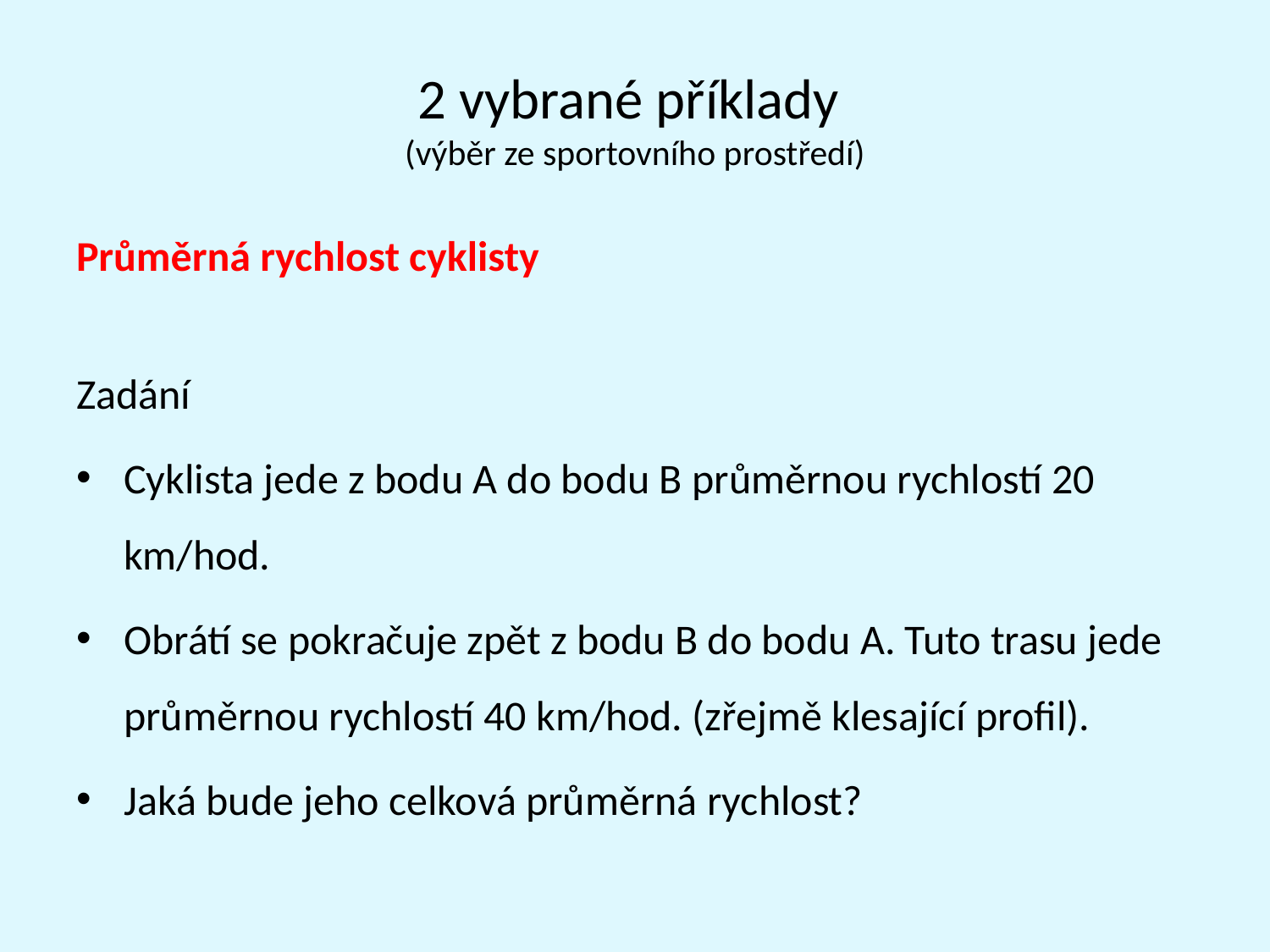

# 2 vybrané příklady (výběr ze sportovního prostředí)
Průměrná rychlost cyklisty

Zadání
Cyklista jede z bodu A do bodu B průměrnou rychlostí 20 km/hod.
Obrátí se pokračuje zpět z bodu B do bodu A. Tuto trasu jede průměrnou rychlostí 40 km/hod. (zřejmě klesající profil).
Jaká bude jeho celková průměrná rychlost?